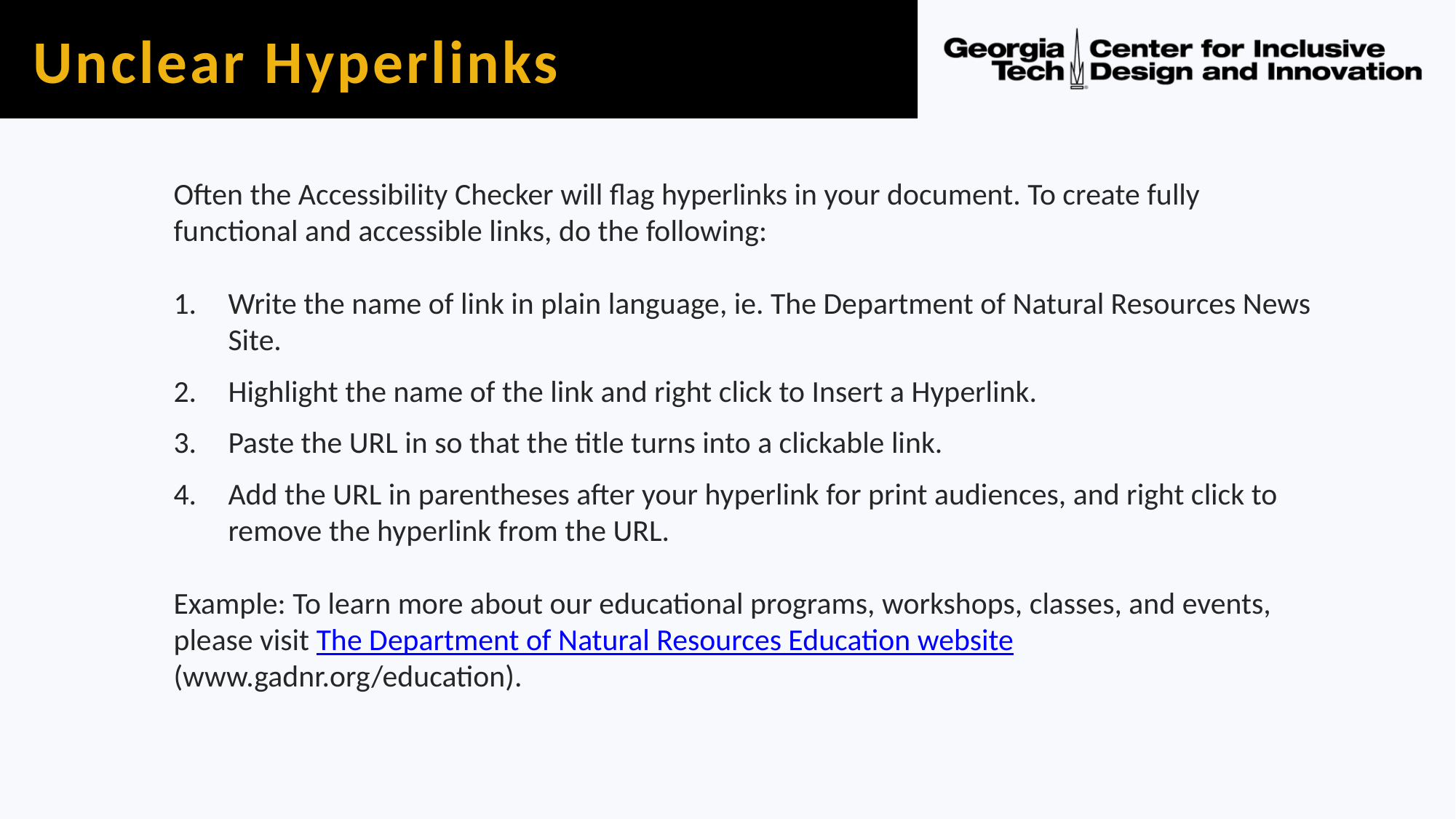

# Unclear Hyperlinks
Often the Accessibility Checker will flag hyperlinks in your document. To create fully functional and accessible links, do the following:
Write the name of link in plain language, ie. The Department of Natural Resources News Site.
Highlight the name of the link and right click to Insert a Hyperlink.
Paste the URL in so that the title turns into a clickable link.
Add the URL in parentheses after your hyperlink for print audiences, and right click to remove the hyperlink from the URL.
Example: To learn more about our educational programs, workshops, classes, and events, please visit The Department of Natural Resources Education website (www.gadnr.org/education).